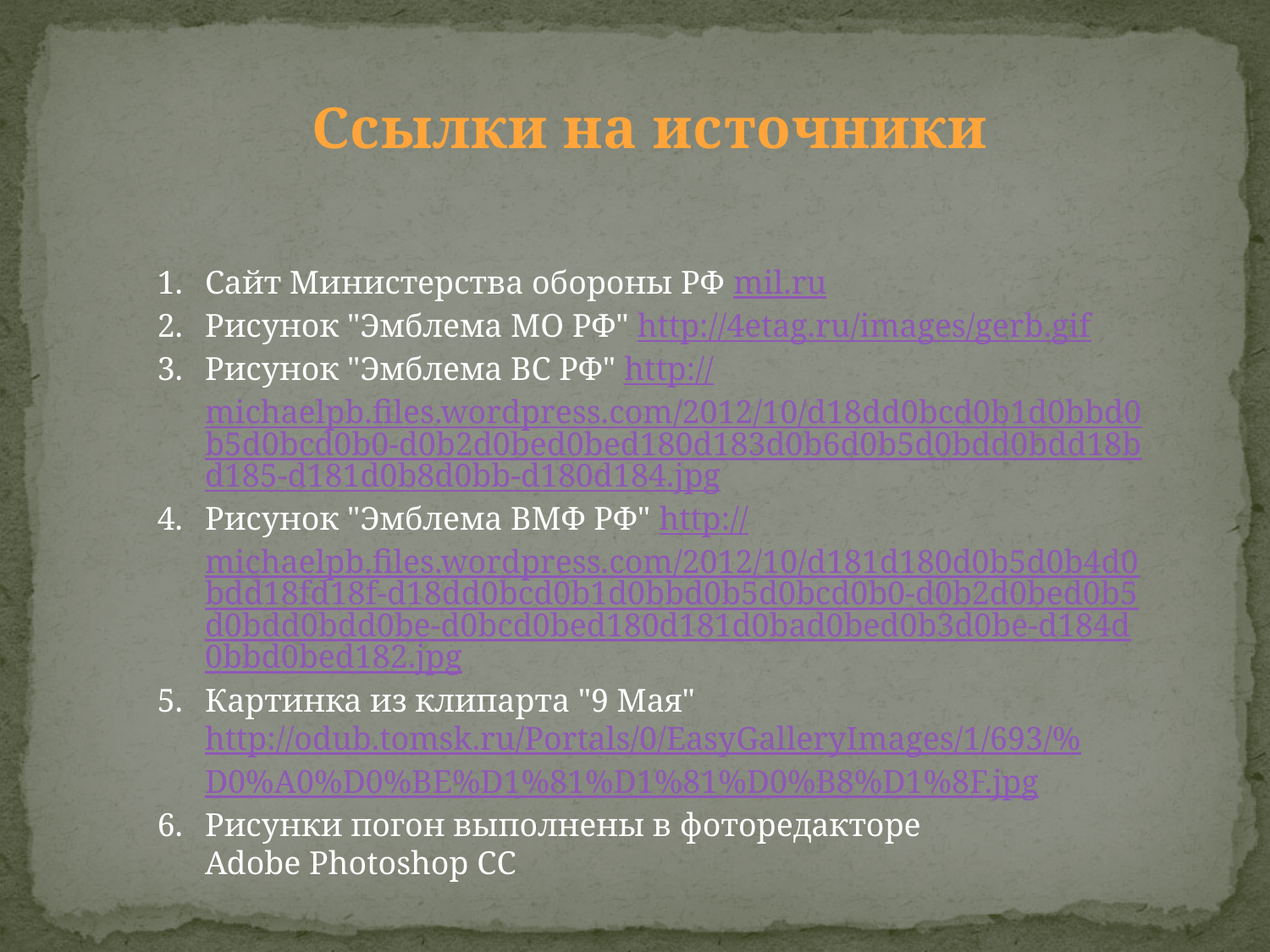

Ссылки на источники
Сайт Министерства обороны РФ mil.ru
Рисунок "Эмблема МО РФ" http://4etag.ru/images/gerb.gif
Рисунок "Эмблема ВС РФ" http://michaelpb.files.wordpress.com/2012/10/d18dd0bcd0b1d0bbd0b5d0bcd0b0-d0b2d0bed0bed180d183d0b6d0b5d0bdd0bdd18bd185-d181d0b8d0bb-d180d184.jpg
Рисунок "Эмблема ВМФ РФ" http://michaelpb.files.wordpress.com/2012/10/d181d180d0b5d0b4d0bdd18fd18f-d18dd0bcd0b1d0bbd0b5d0bcd0b0-d0b2d0bed0b5d0bdd0bdd0be-d0bcd0bed180d181d0bad0bed0b3d0be-d184d0bbd0bed182.jpg
Картинка из клипарта "9 Мая" http://odub.tomsk.ru/Portals/0/EasyGalleryImages/1/693/%D0%A0%D0%BE%D1%81%D1%81%D0%B8%D1%8F.jpg
Рисунки погон выполнены в фоторедакторе Adobe Photoshop СС